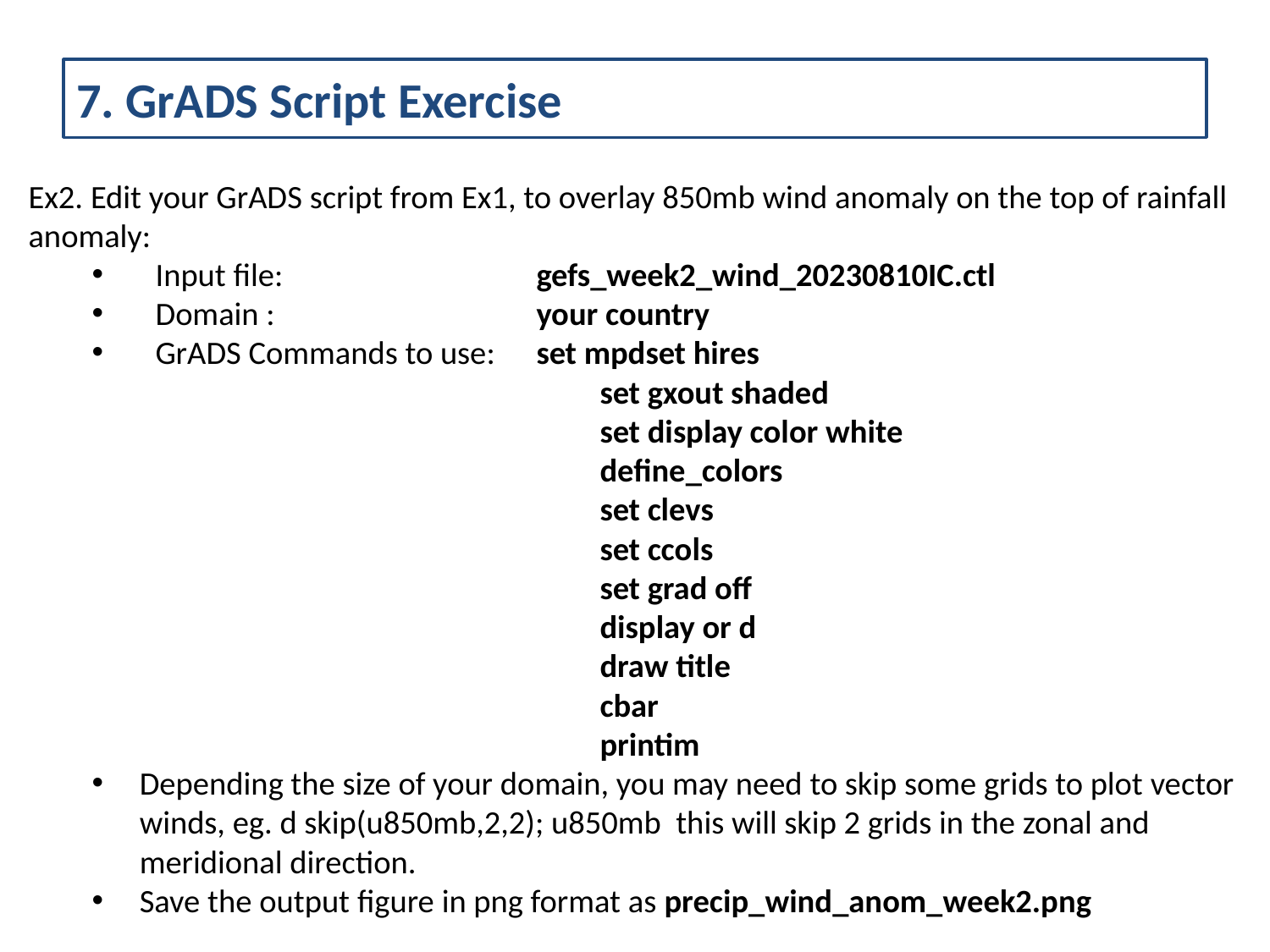

# 7. GrADS Script Exercise
Ex2. Edit your GrADS script from Ex1, to overlay 850mb wind anomaly on the top of rainfall anomaly:
Input file: 		gefs_week2_wind_20230810IC.ctl
Domain : 		your country
GrADS Commands to use: 	set mpdset hires
				set gxout shaded
				set display color white
				define_colors
				set clevs
				set ccols
				set grad off
				display or d
				draw title
				cbar
				printim
Depending the size of your domain, you may need to skip some grids to plot vector winds, eg. d skip(u850mb,2,2); u850mb  this will skip 2 grids in the zonal and meridional direction.
Save the output figure in png format as precip_wind_anom_week2.png